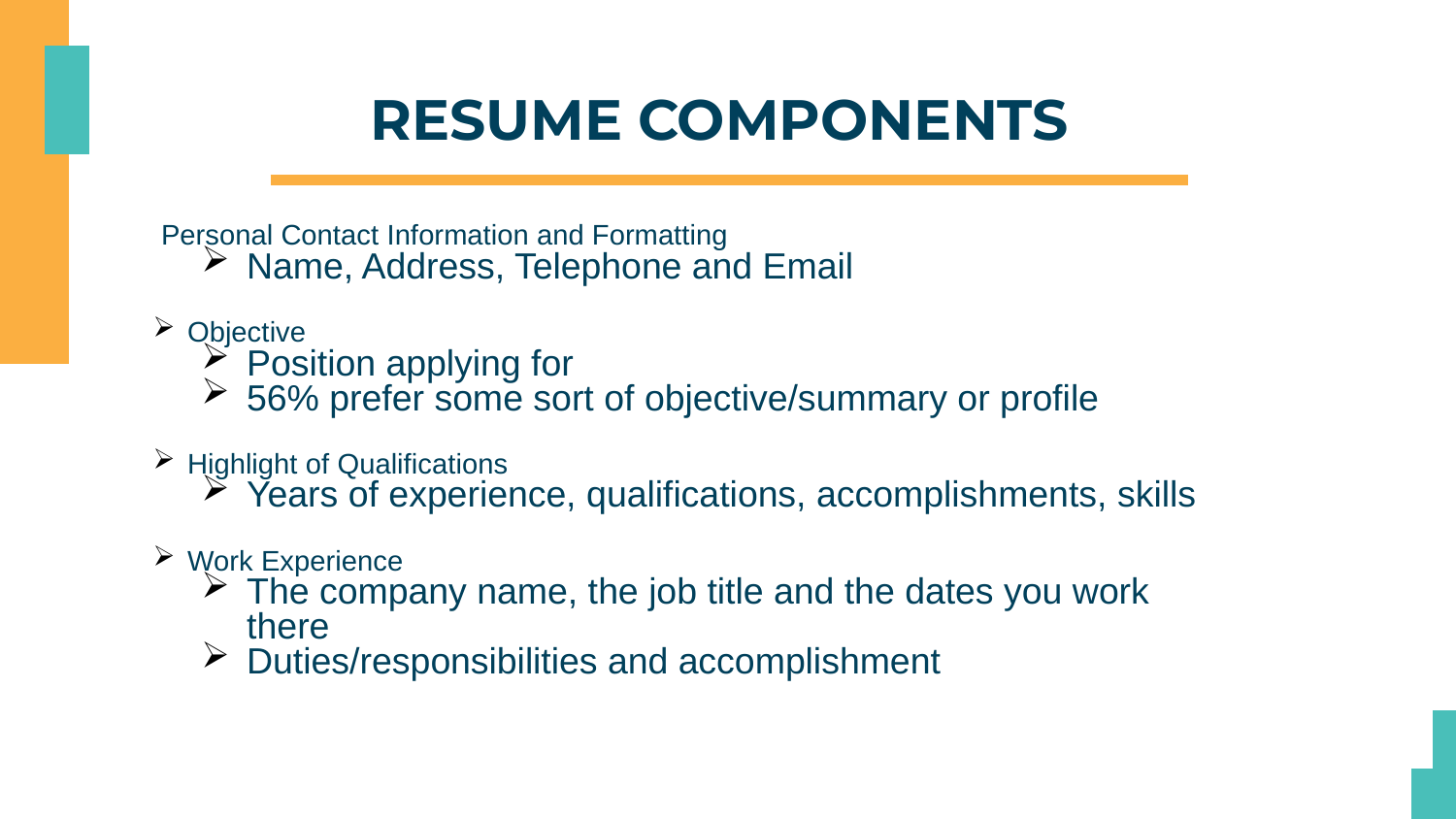

# RESUME COMPONENTS
 Personal Contact Information and Formatting
Name, Address, Telephone and Email

Objective
Position applying for
56% prefer some sort of objective/summary or profile

Highlight of Qualifications
Years of experience, qualifications, accomplishments, skills

Work Experience
The company name, the job title and the dates you work there
Duties/responsibilities and accomplishment